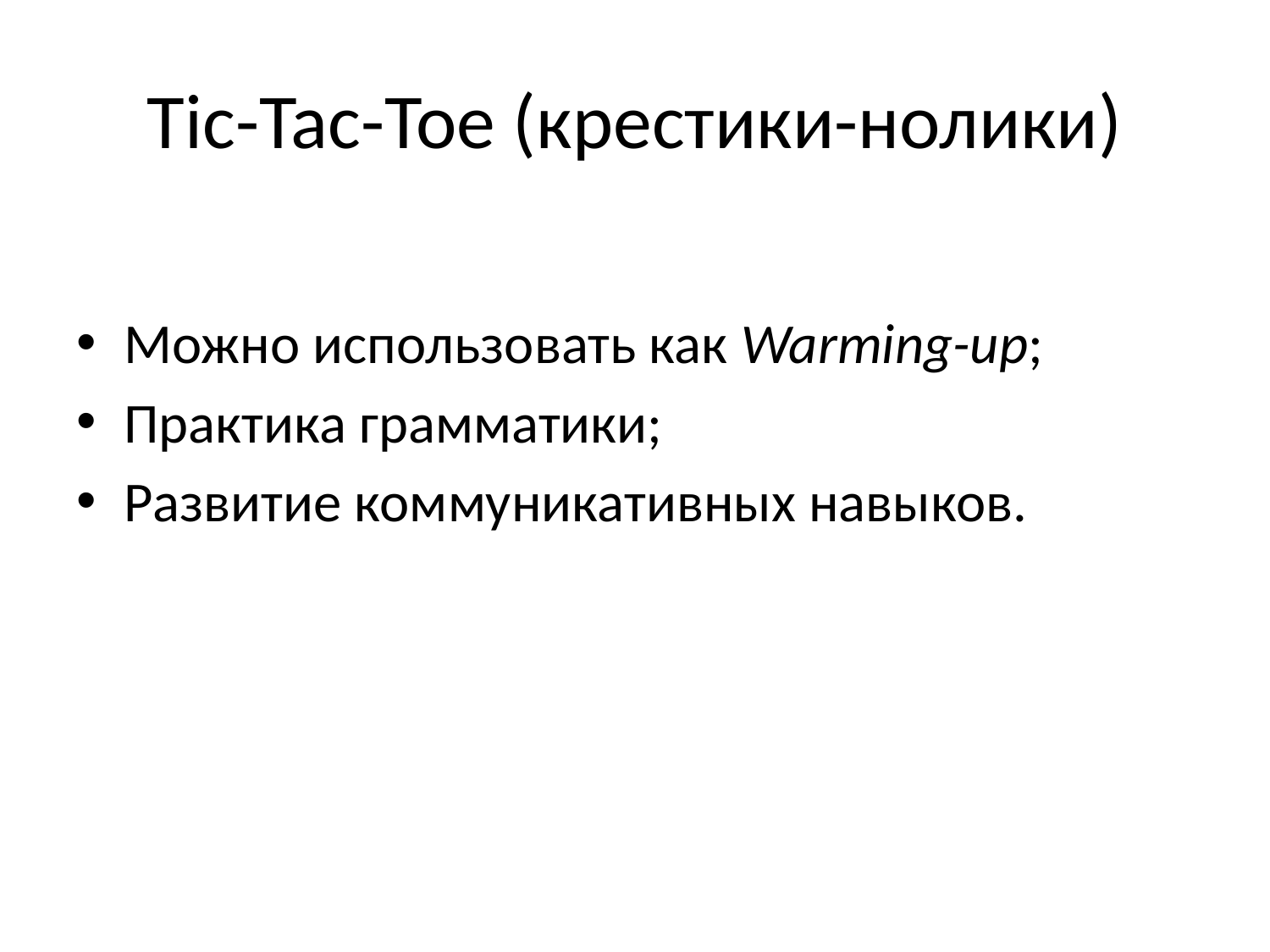

# Tic-Tac-Toe (крестики-нолики)

Можно использовать как Warming-up;
Практика грамматики;
Развитие коммуникативных навыков.